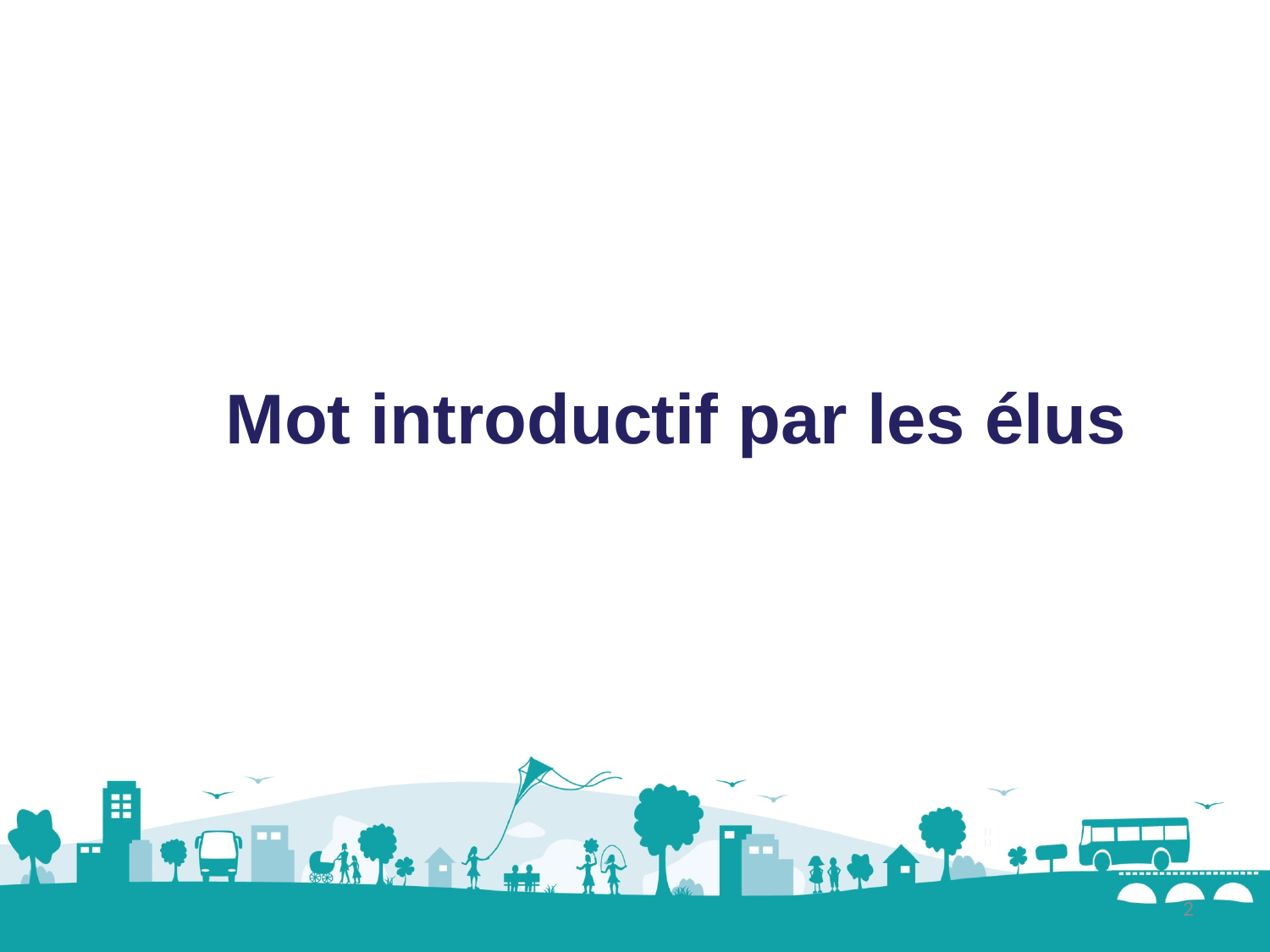

# Mot introductif par les élus
2